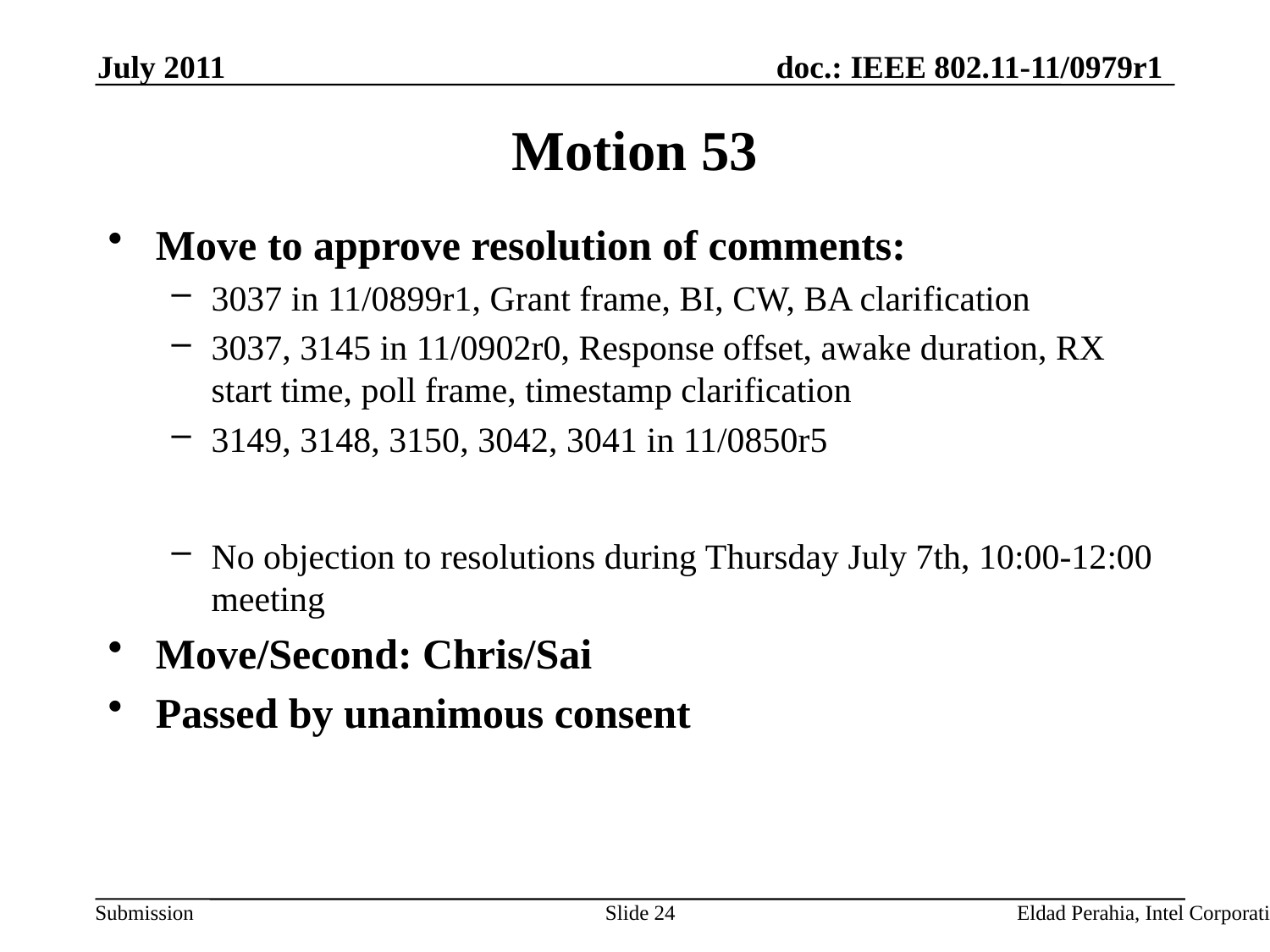

July 2011
Motion 53
Move to approve resolution of comments:
3037 in 11/0899r1, Grant frame, BI, CW, BA clarification
3037, 3145 in 11/0902r0, Response offset, awake duration, RX start time, poll frame, timestamp clarification
3149, 3148, 3150, 3042, 3041 in 11/0850r5

No objection to resolutions during Thursday July 7th, 10:00-12:00 meeting
Move/Second: Chris/Sai
Passed by unanimous consent

Slide 24
Eldad Perahia, Intel Corporation